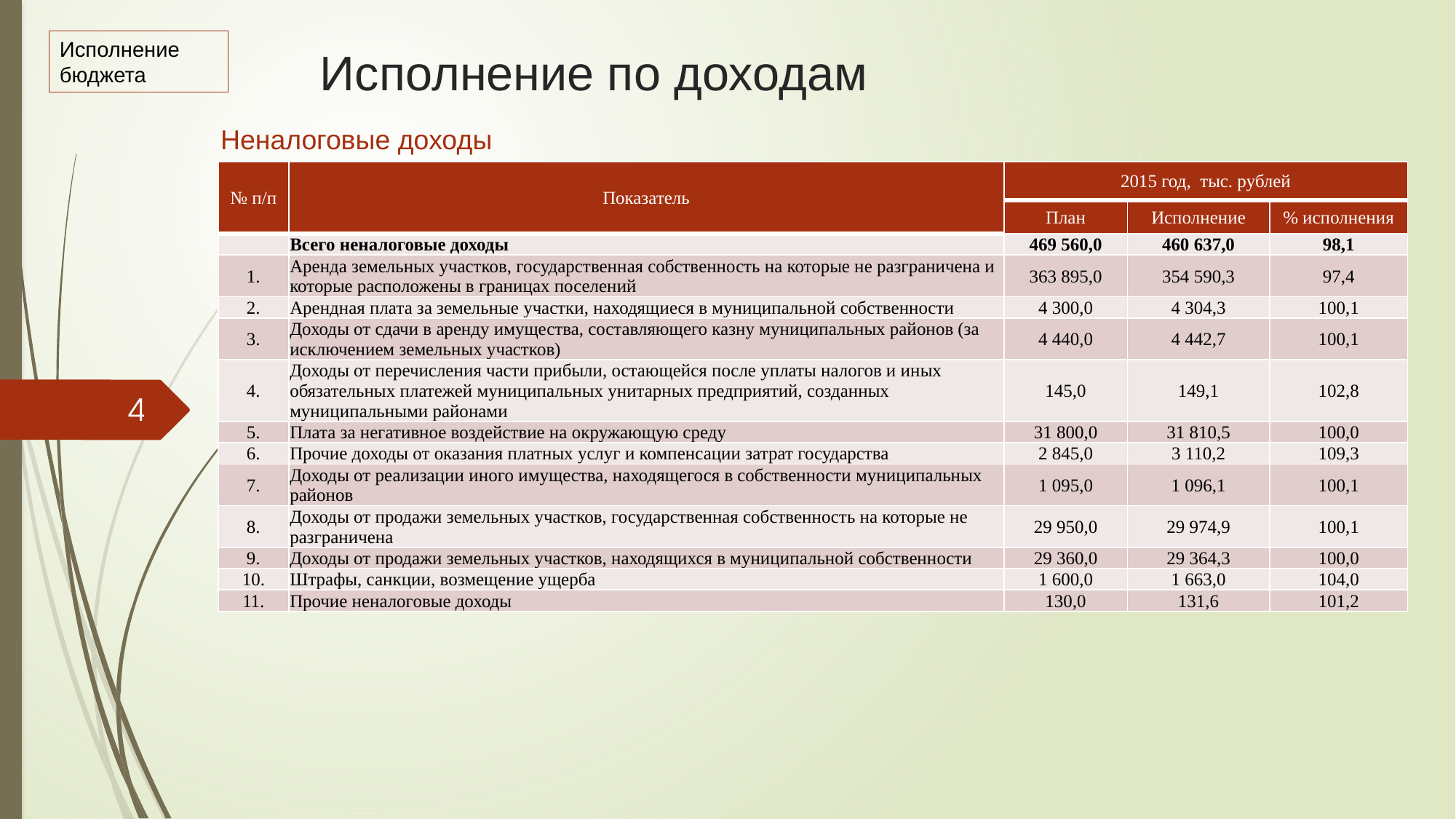

Исполнение бюджета
Исполнение по доходам
Неналоговые доходы
| № п/п | Показатель | 2015 год, тыс. рублей |  |  |
| --- | --- | --- | --- | --- |
|  |  | План | Исполнение | % исполнения |
|  | Всего неналоговые доходы | 469 560,0 | 460 637,0 | 98,1 |
| 1. | Аренда земельных участков, государственная собственность на которые не разграничена и которые расположены в границах поселений | 363 895,0 | 354 590,3 | 97,4 |
| 2. | Арендная плата за земельные участки, находящиеся в муниципальной собственности | 4 300,0 | 4 304,3 | 100,1 |
| 3. | Доходы от сдачи в аренду имущества, составляющего казну муниципальных районов (за исключением земельных участков) | 4 440,0 | 4 442,7 | 100,1 |
| 4. | Доходы от перечисления части прибыли, остающейся после уплаты налогов и иных обязательных платежей муниципальных унитарных предприятий, созданных муниципальными районами | 145,0 | 149,1 | 102,8 |
| 5. | Плата за негативное воздействие на окружающую среду | 31 800,0 | 31 810,5 | 100,0 |
| 6. | Прочие доходы от оказания платных услуг и компенсации затрат государства | 2 845,0 | 3 110,2 | 109,3 |
| 7. | Доходы от реализации иного имущества, находящегося в собственности муниципальных районов | 1 095,0 | 1 096,1 | 100,1 |
| 8. | Доходы от продажи земельных участков, государственная собственность на которые не разграничена | 29 950,0 | 29 974,9 | 100,1 |
| 9. | Доходы от продажи земельных участков, находящихся в муниципальной собственности | 29 360,0 | 29 364,3 | 100,0 |
| 10. | Штрафы, санкции, возмещение ущерба | 1 600,0 | 1 663,0 | 104,0 |
| 11. | Прочие неналоговые доходы | 130,0 | 131,6 | 101,2 |
4